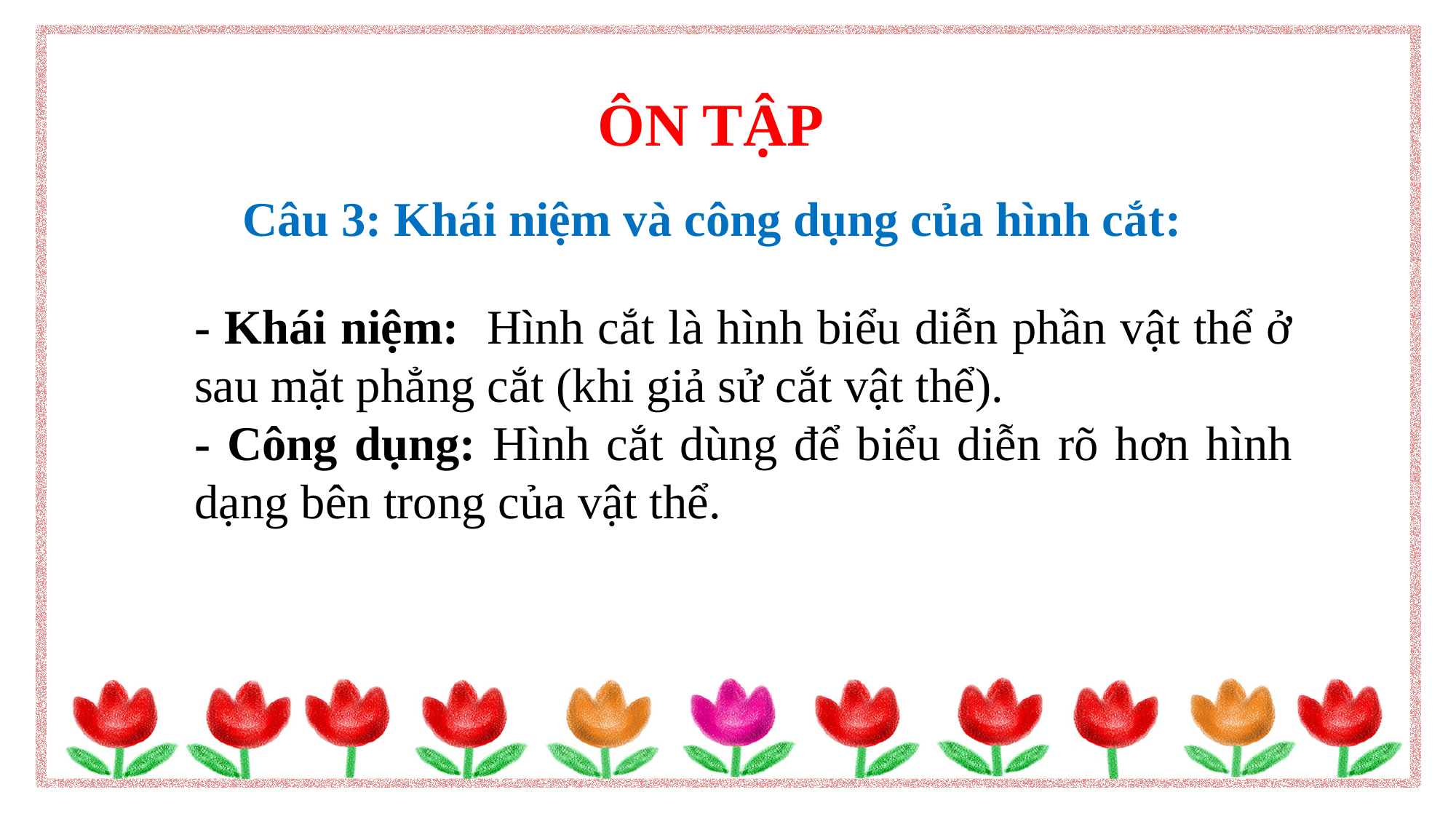

ÔN TẬP
Câu 3: Khái niệm và công dụng của hình cắt:

- Khái niệm:  Hình cắt là hình biểu diễn phần vật thể ở sau mặt phẳng cắt (khi giả sử cắt vật thể).
- Công dụng: Hình cắt dùng để biểu diễn rõ hơn hình dạng bên trong của vật thể.